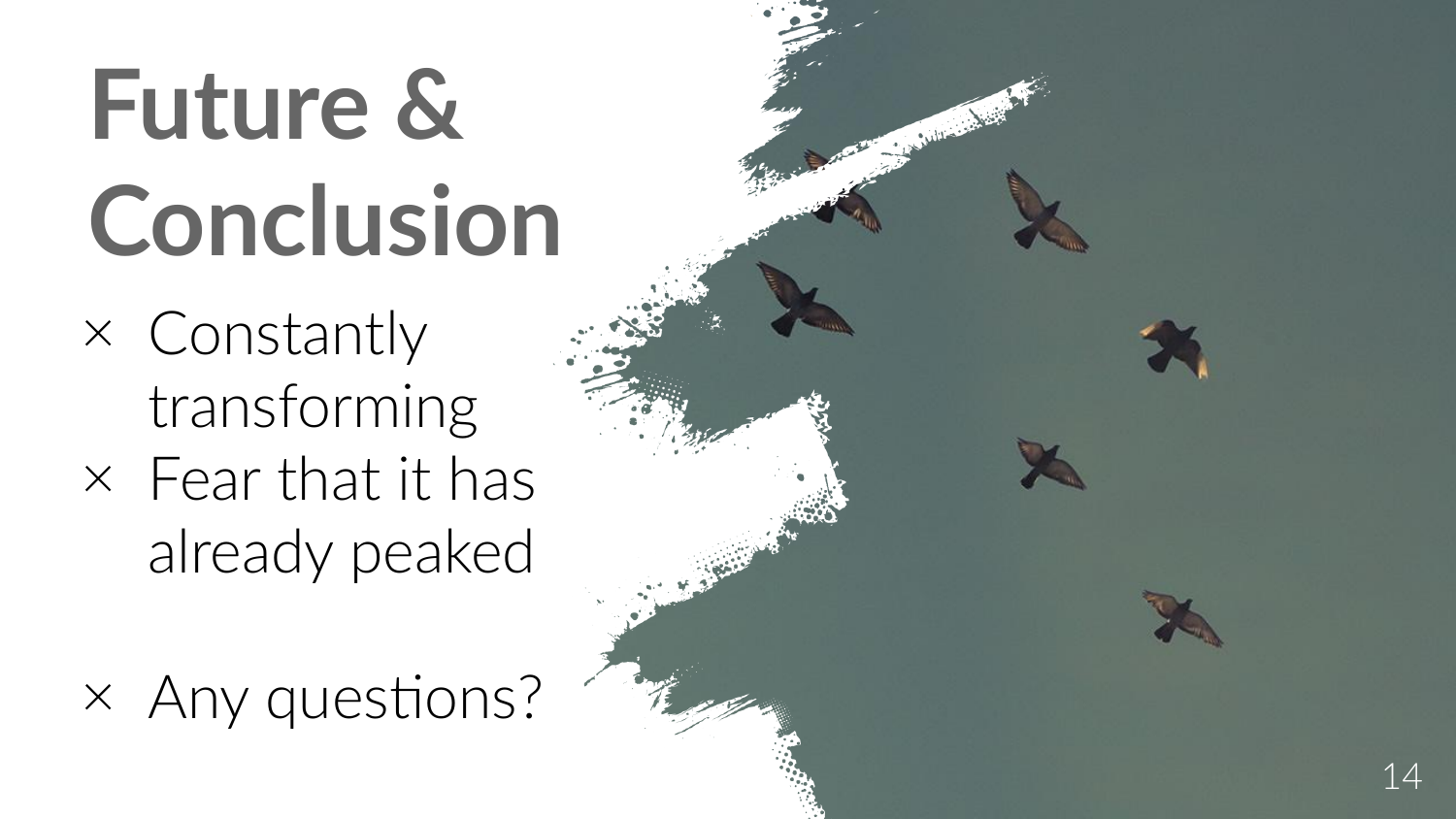

Future & Conclusion
Constantly
transforming
Fear that it has
already peaked
Any questions?
14